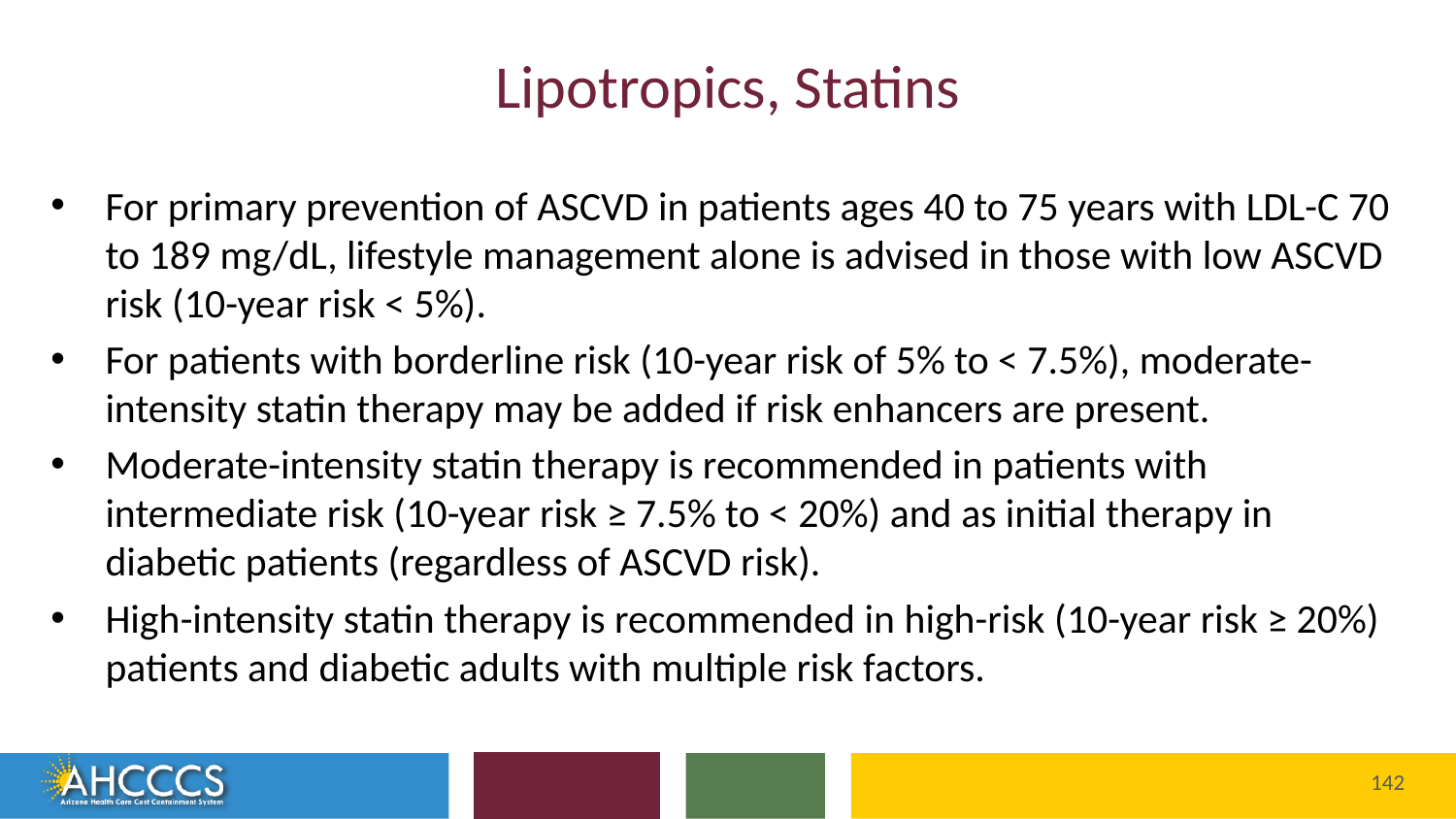

# Lipotropics, Statins
For primary prevention of ASCVD in patients ages 40 to 75 years with LDL-C 70 to 189 mg/dL, lifestyle management alone is advised in those with low ASCVD risk (10-year risk < 5%).
For patients with borderline risk (10-year risk of 5% to < 7.5%), moderate-intensity statin therapy may be added if risk enhancers are present.
Moderate-intensity statin therapy is recommended in patients with intermediate risk (10-year risk ≥ 7.5% to < 20%) and as initial therapy in diabetic patients (regardless of ASCVD risk).
High-intensity statin therapy is recommended in high-risk (10-year risk ≥ 20%) patients and diabetic adults with multiple risk factors.